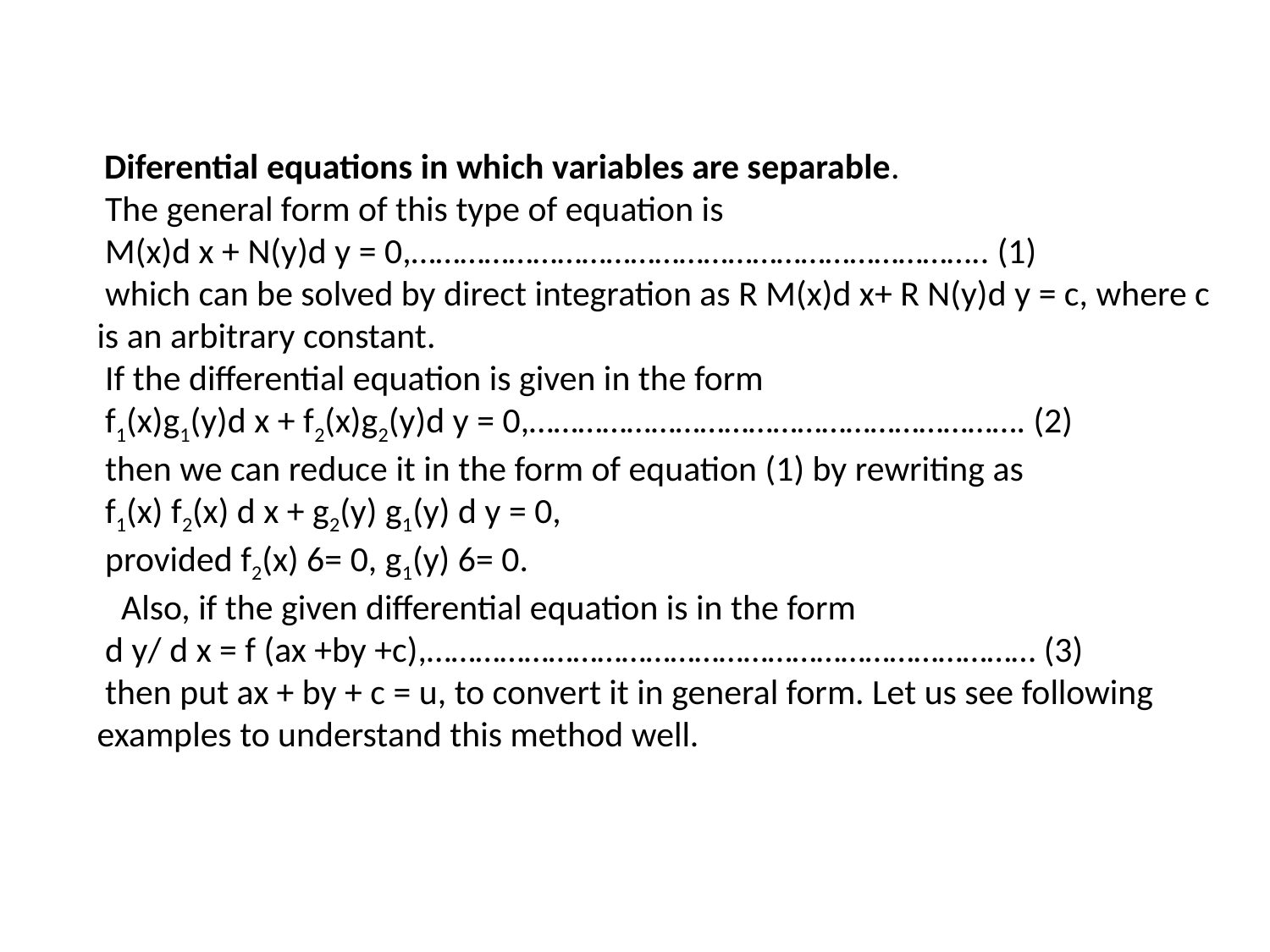

Diferential equations in which variables are separable.
 The general form of this type of equation is
 M(x)d x + N(y)d y = 0,…………………………………………………………….. (1)
 which can be solved by direct integration as R M(x)d x+ R N(y)d y = c, where c is an arbitrary constant.
 If the differential equation is given in the form
 f1(x)g1(y)d x + f2(x)g2(y)d y = 0,……………………………………………………. (2)
 then we can reduce it in the form of equation (1) by rewriting as
 f1(x) f2(x) d x + g2(y) g1(y) d y = 0,
 provided f2(x) 6= 0, g1(y) 6= 0.
   Also, if the given differential equation is in the form
 d y/ d x = f (ax +by +c),………………………………………………………………… (3)
 then put ax + by + c = u, to convert it in general form. Let us see following examples to understand this method well.